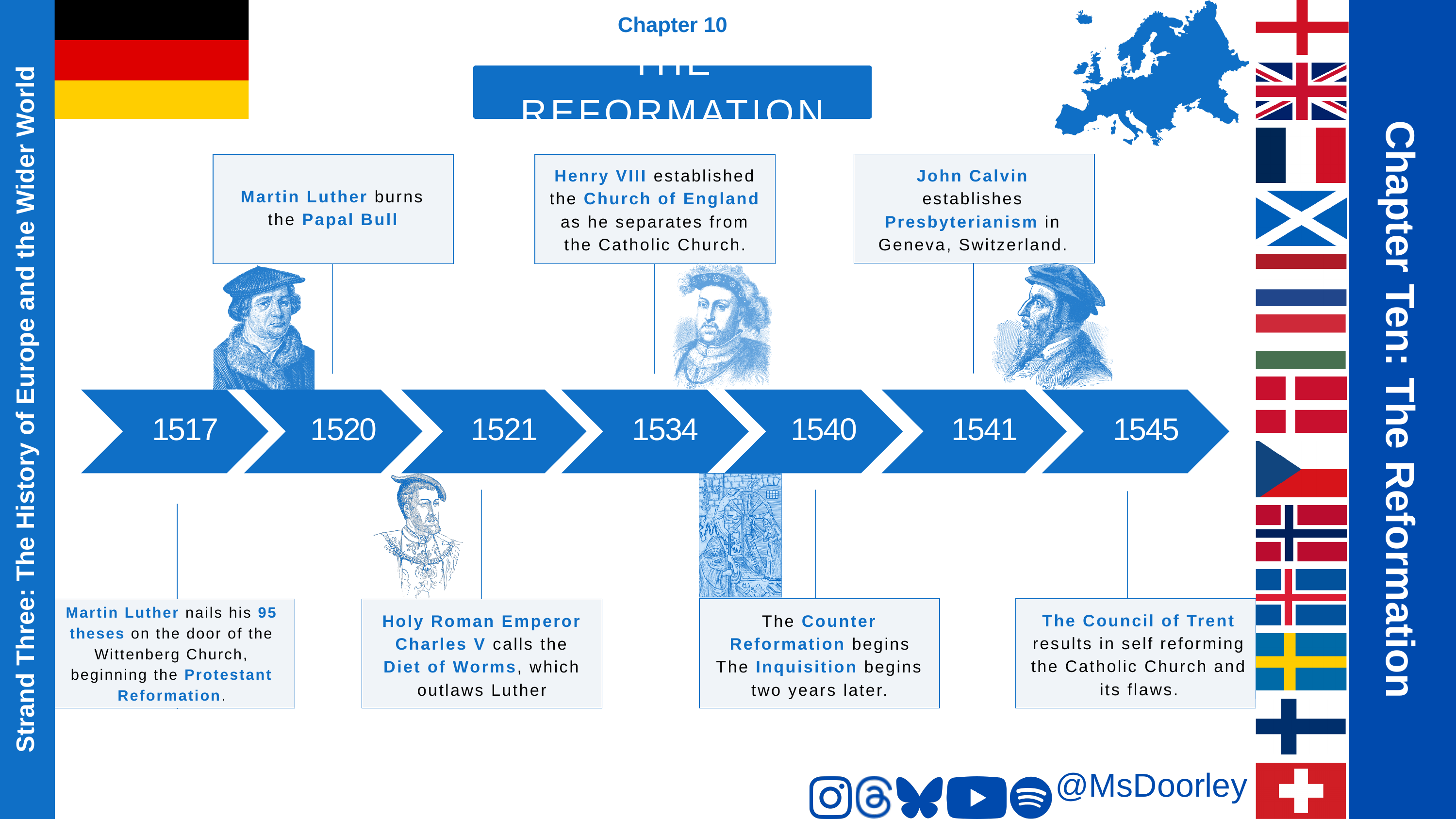

Chapter 10

THE REFORMATION

Henry VIII established the Church of England as he separates from the Catholic Church.
John Calvin establishes Presbyterianism in Geneva, Switzerland.

Martin Luther burns the Papal Bull

Chapter Ten: The Reformation

1517

1520

1521

1534

1540

1541

1545
Strand Three: The History of Europe and the Wider World

Martin Luther nails his 95 theses on the door of the Wittenberg Church, beginning the Protestant Reformation.
The Council of Trent results in self reforming the Catholic Church and its flaws.
Holy Roman Emperor Charles V calls the Diet of Worms, which outlaws Luther
The Counter Reformation begins
The Inquisition begins two years later.

@MsDoorley